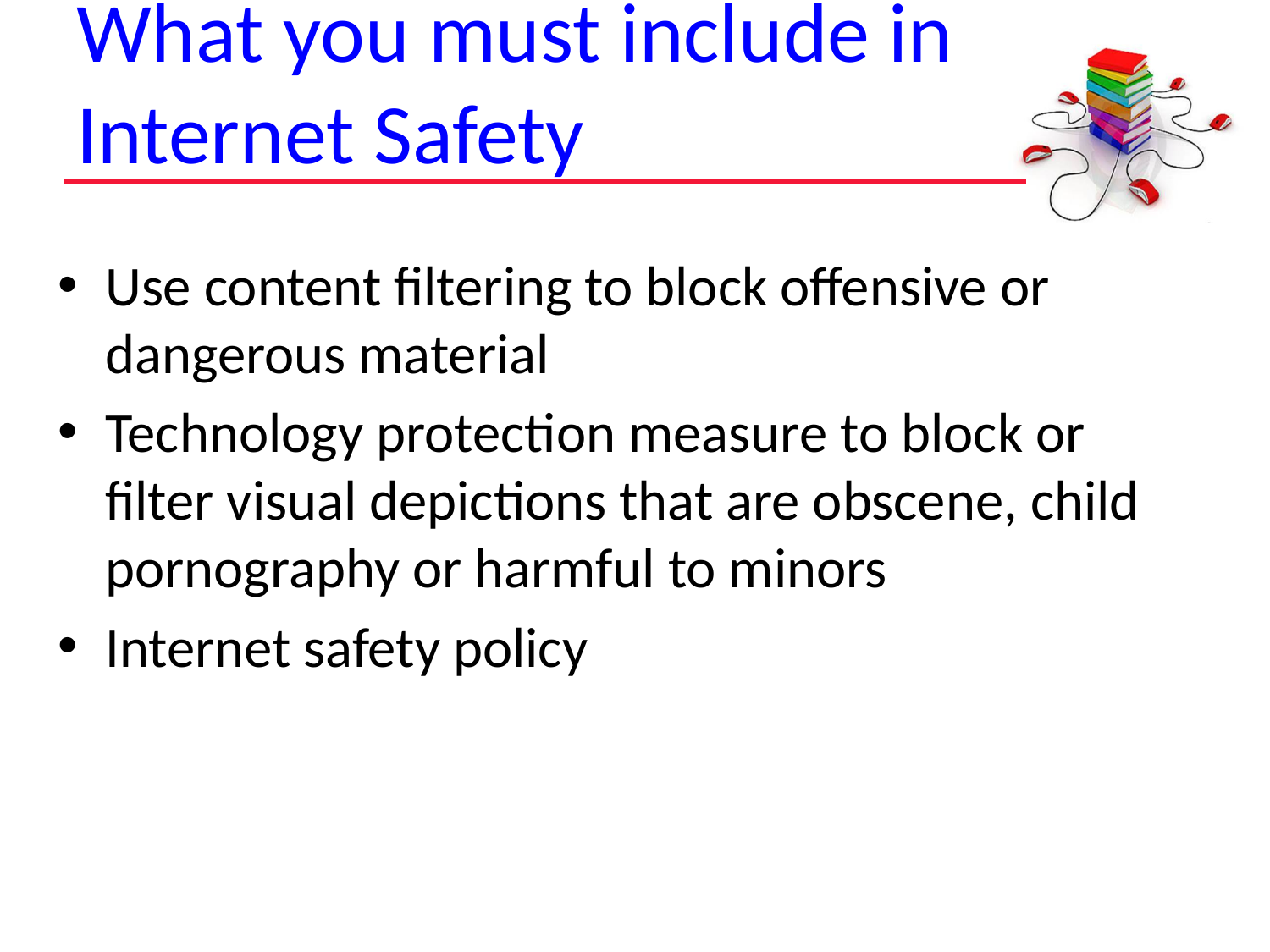

# What you must include in Internet Safety
Use content filtering to block offensive or dangerous material
Technology protection measure to block or filter visual depictions that are obscene, child pornography or harmful to minors
Internet safety policy